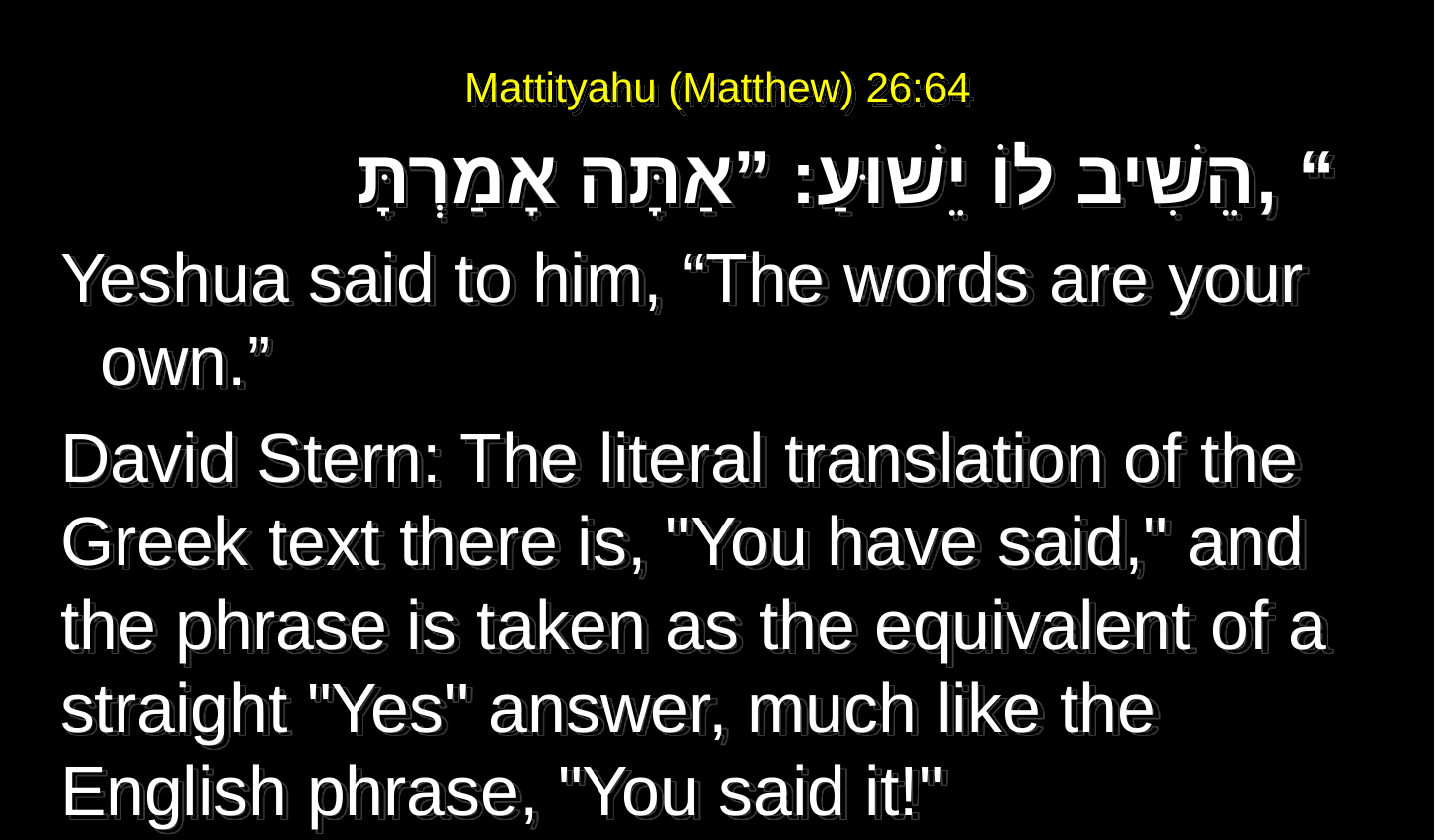

# Mattityahu (Matthew) 26:64
הֵשִׁיב לוֹ יֵשׁוּעַ: ”אַתָּה אָמַרְתָּ, “
Yeshua said to him, “The words are your own.”
David Stern: The literal translation of the Greek text there is, "You have said," and the phrase is taken as the equivalent of a straight "Yes" answer, much like the English phrase, "You said it!"